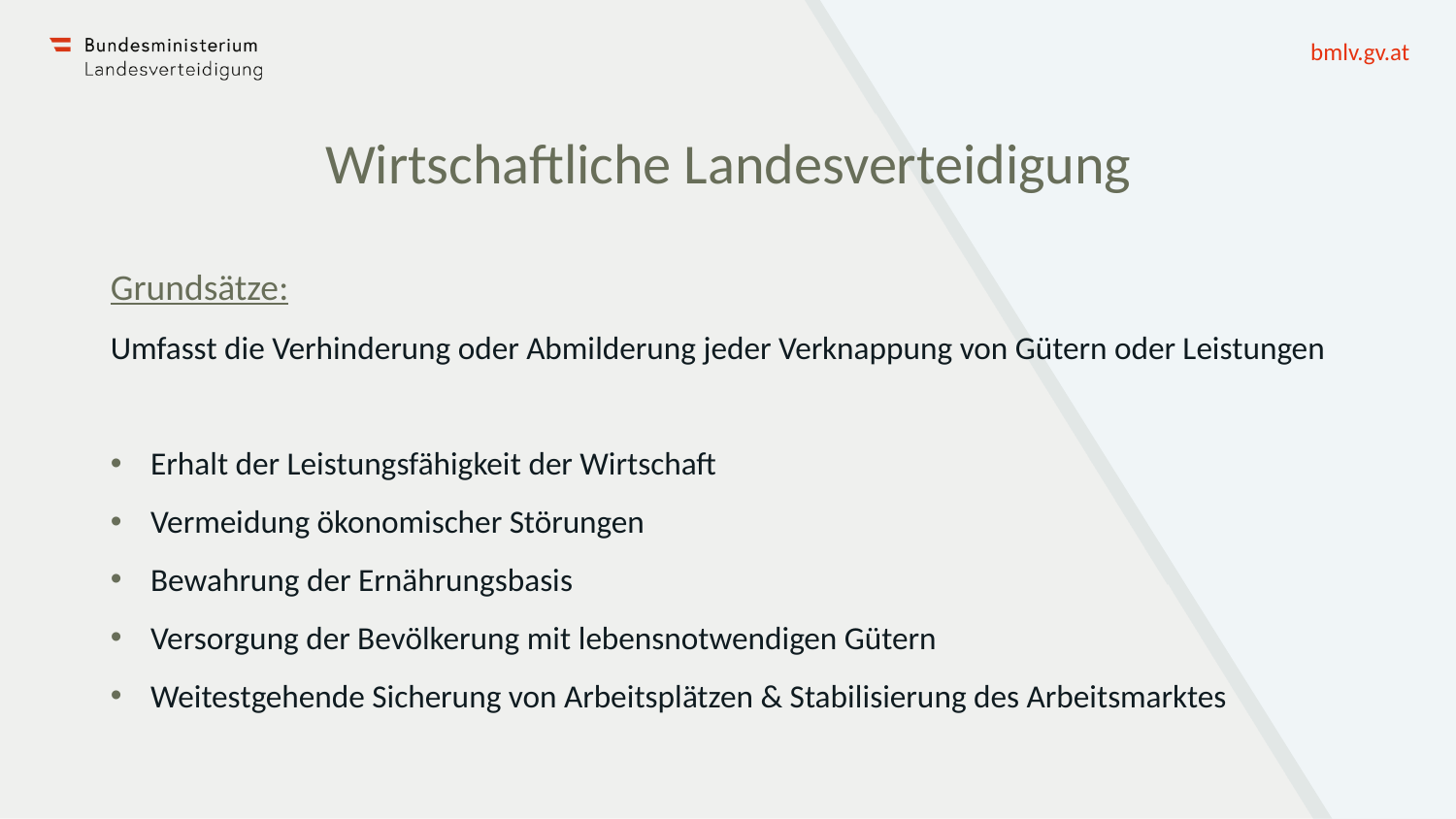

# Wirtschaftliche Landesverteidigung
Grundsätze:
Umfasst die Verhinderung oder Abmilderung jeder Verknappung von Gütern oder Leistungen

Erhalt der Leistungsfähigkeit der Wirtschaft
Vermeidung ökonomischer Störungen
Bewahrung der Ernährungsbasis
Versorgung der Bevölkerung mit lebensnotwendigen Gütern
Weitestgehende Sicherung von Arbeitsplätzen & Stabilisierung des Arbeitsmarktes